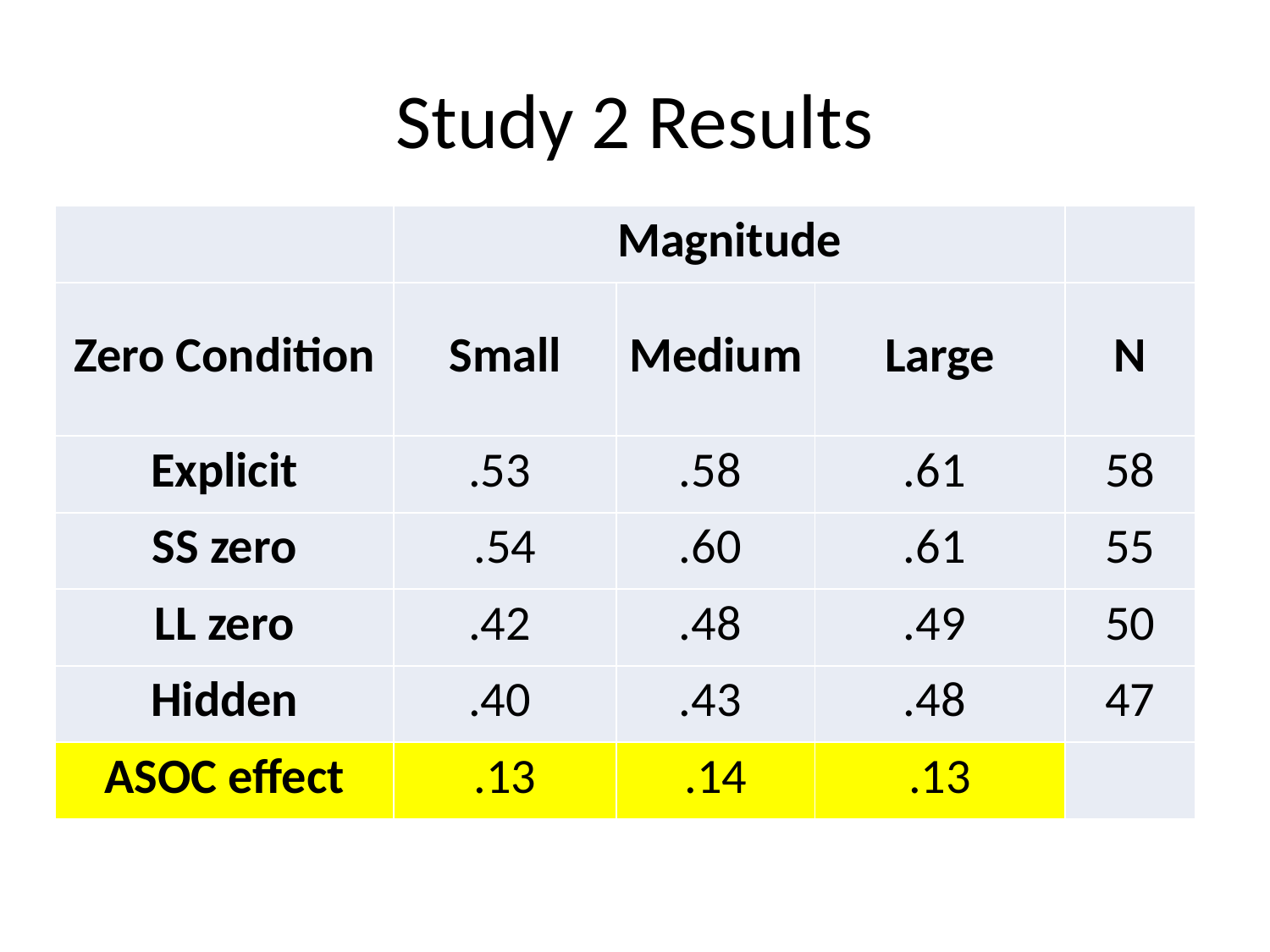

# Study 2 Results
|  | Magnitude |  |  |  |
| --- | --- | --- | --- | --- |
| Zero Condition | Small | Medium | Large | N |
| Explicit | .53 | .58 | .61 | 58 |
| SS zero | .54 | .60 | .61 | 55 |
| LL zero | .42 | .48 | .49 | 50 |
| Hidden | .40 | .43 | .48 | 47 |
| ASOC effect | .13 | .14 | .13 |  |